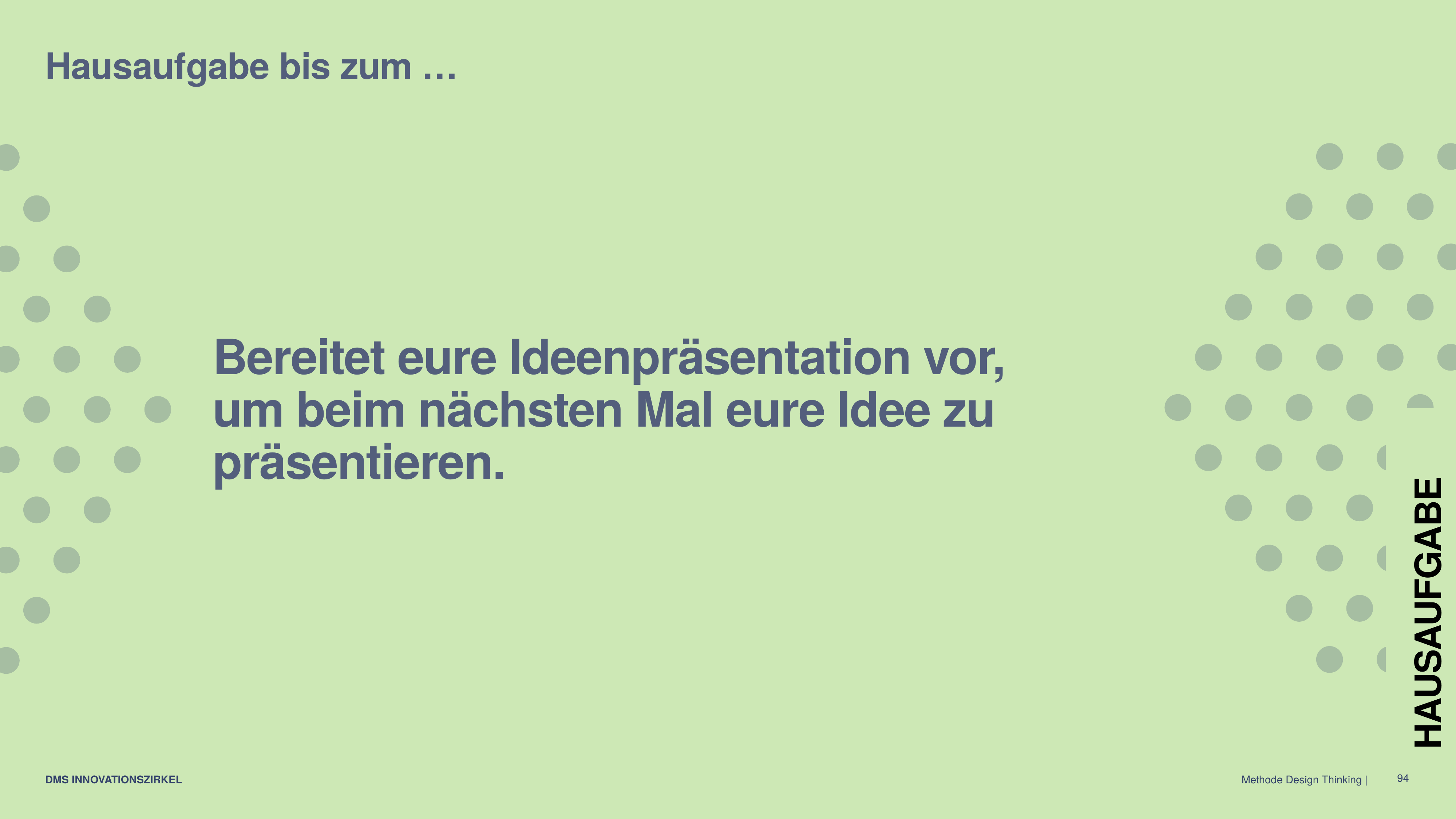

Hausaufgabe bis zum …
Bereitet eure Ideenpräsentation vor, um beim nächsten Mal eure Idee zu präsentieren.
94